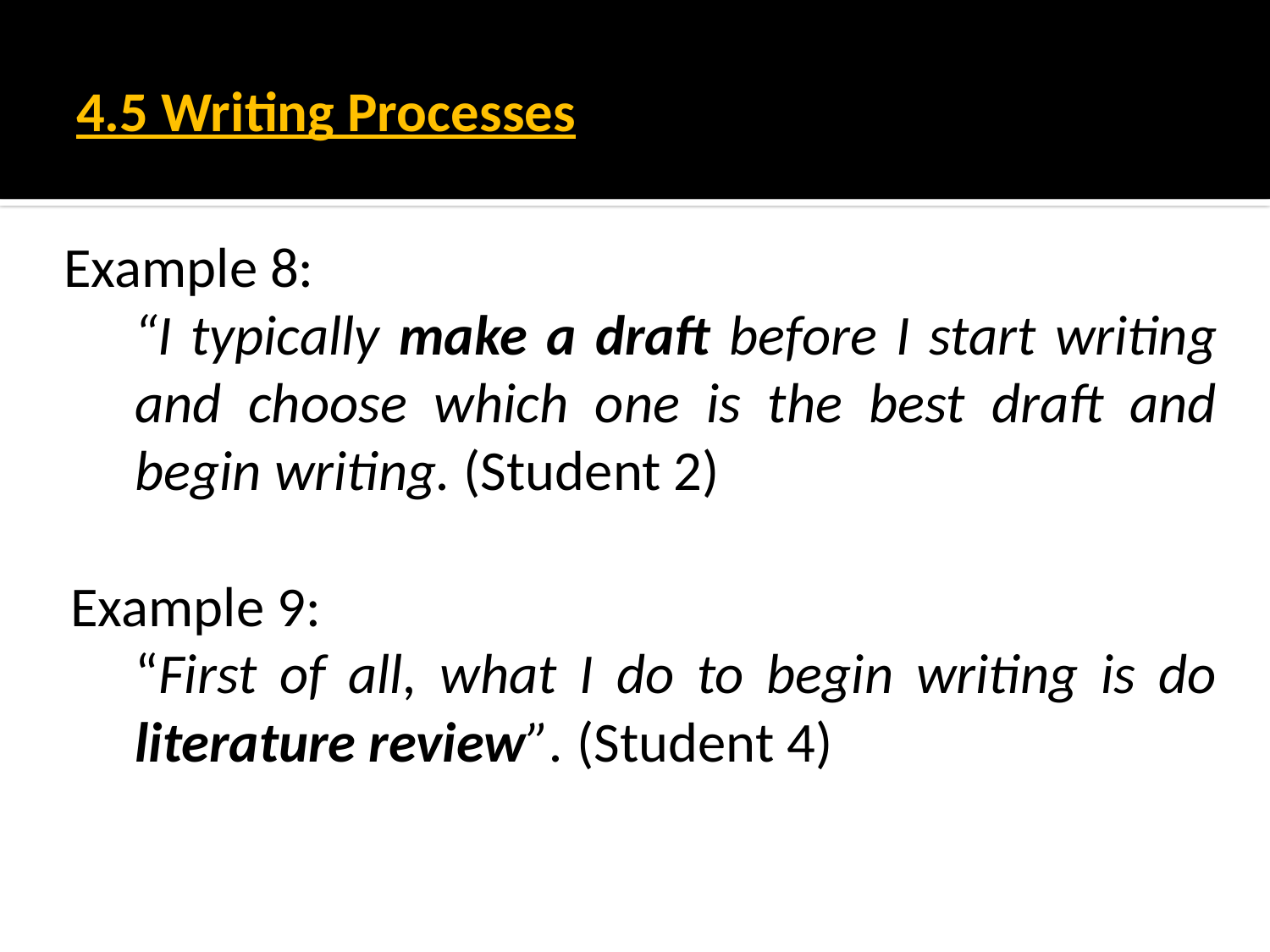

# 4.5 Writing Processes
Example 8:
“I typically make a draft before I start writing and choose which one is the best draft and begin writing. (Student 2)

Example 9:
	“First of all, what I do to begin writing is do literature review”. (Student 4)